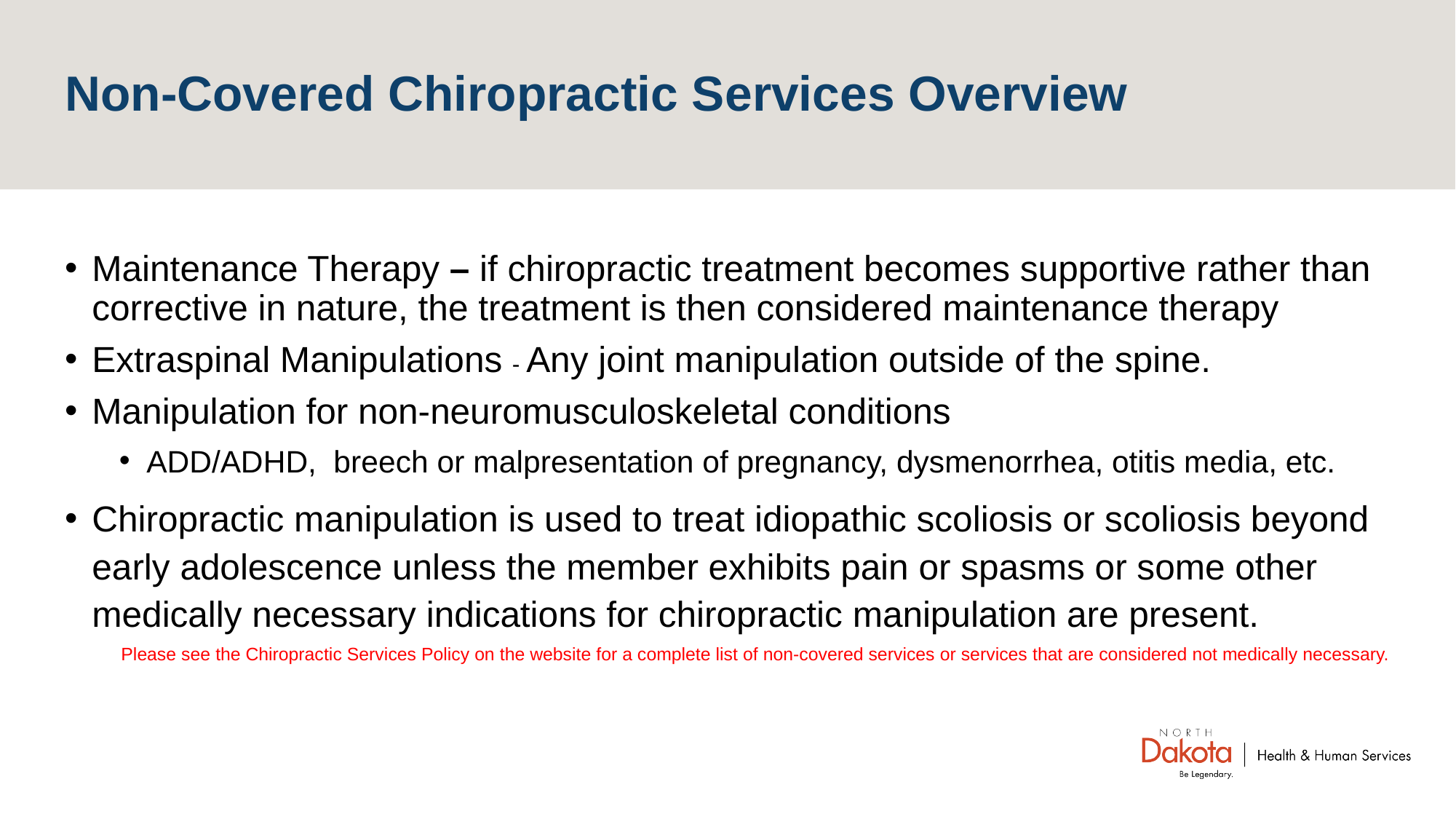

# Non-Covered Chiropractic Services Overview
Maintenance Therapy – if chiropractic treatment becomes supportive rather than corrective in nature, the treatment is then considered maintenance therapy
Extraspinal Manipulations - Any joint manipulation outside of the spine.
Manipulation for non-neuromusculoskeletal conditions
ADD/ADHD,  breech or malpresentation of pregnancy, dysmenorrhea, otitis media, etc.
Chiropractic manipulation is used to treat idiopathic scoliosis or scoliosis beyond early adolescence unless the member exhibits pain or spasms or some other medically necessary indications for chiropractic manipulation are present.
Please see the Chiropractic Services Policy on the website for a complete list of non-covered services or services that are considered not medically necessary.